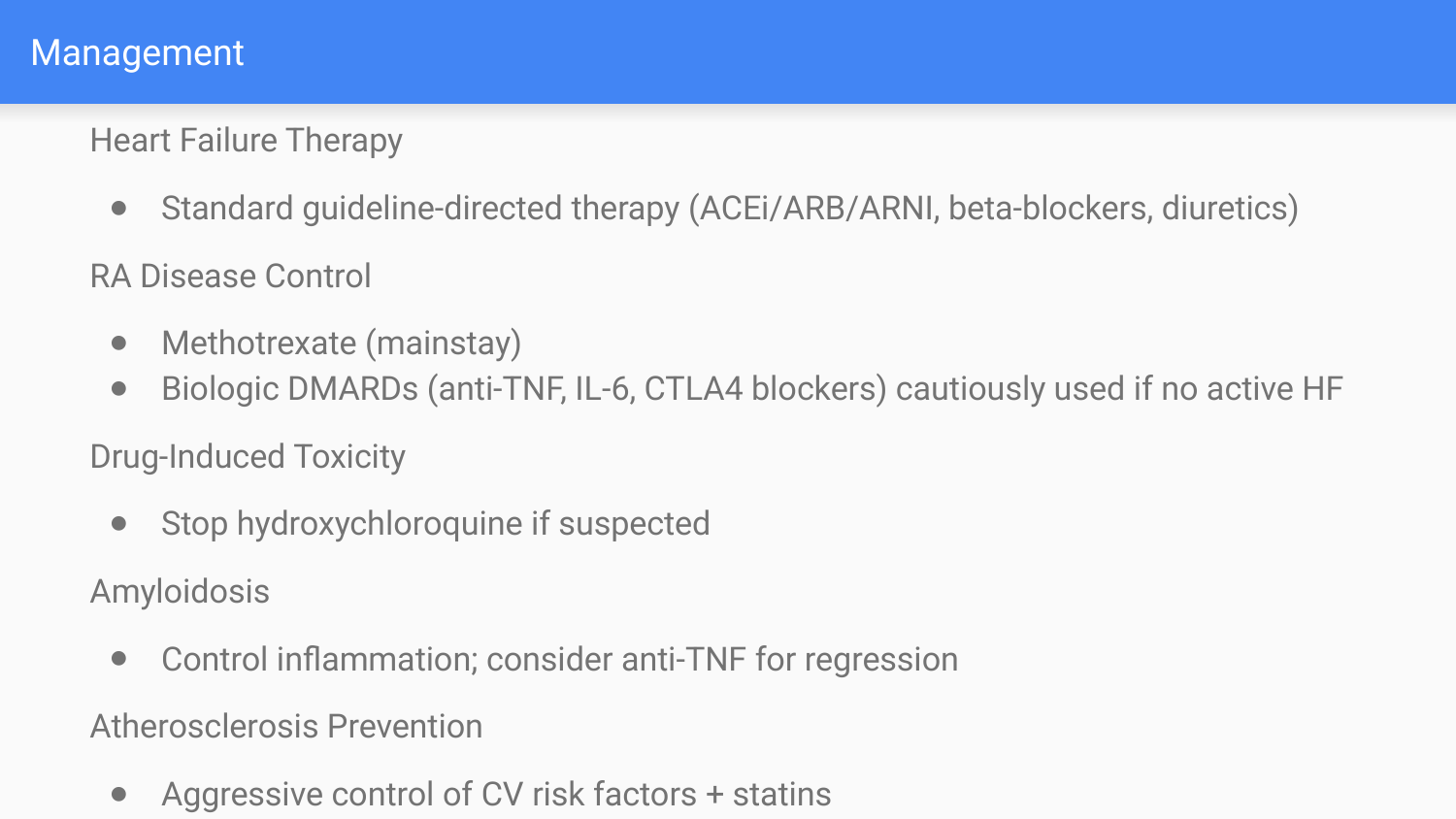

# Management
Heart Failure Therapy
Standard guideline-directed therapy (ACEi/ARB/ARNI, beta-blockers, diuretics)
RA Disease Control
Methotrexate (mainstay)
Biologic DMARDs (anti-TNF, IL-6, CTLA4 blockers) cautiously used if no active HF
Drug-Induced Toxicity
Stop hydroxychloroquine if suspected
Amyloidosis
Control inflammation; consider anti-TNF for regression
Atherosclerosis Prevention
Aggressive control of CV risk factors + statins